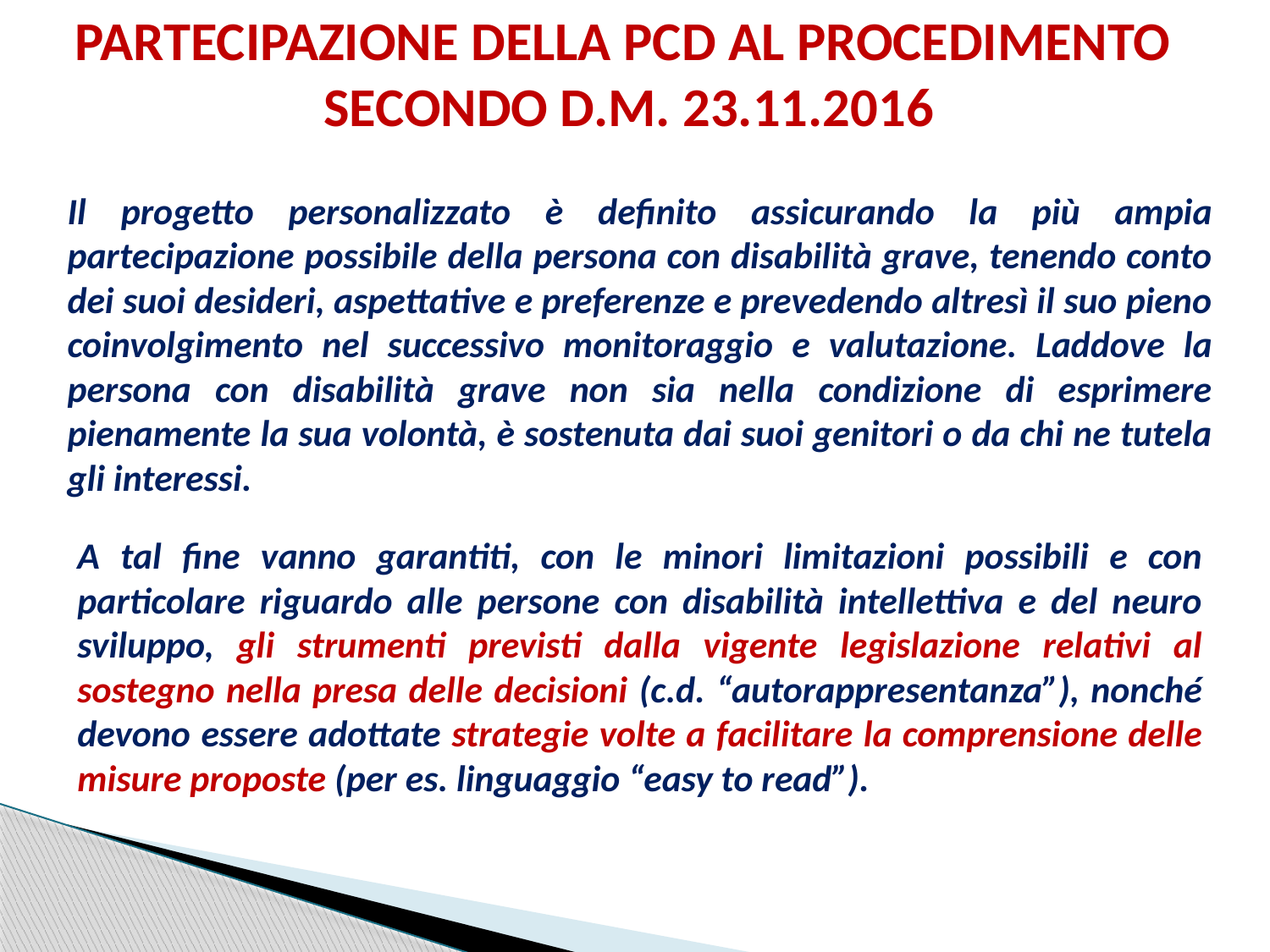

PARTECIPAZIONE DELLA PCD AL PROCEDIMENTO
SECONDO D.M. 23.11.2016
Il progetto personalizzato è definito assicurando la più ampia partecipazione possibile della persona con disabilità grave, tenendo conto dei suoi desideri, aspettative e preferenze e prevedendo altresì il suo pieno coinvolgimento nel successivo monitoraggio e valutazione. Laddove la persona con disabilità grave non sia nella condizione di esprimere pienamente la sua volontà, è sostenuta dai suoi genitori o da chi ne tutela gli interessi.
A tal fine vanno garantiti, con le minori limitazioni possibili e con particolare riguardo alle persone con disabilità intellettiva e del neuro sviluppo, gli strumenti previsti dalla vigente legislazione relativi al sostegno nella presa delle decisioni (c.d. “autorappresentanza”), nonché devono essere adottate strategie volte a facilitare la comprensione delle misure proposte (per es. linguaggio “easy to read”).